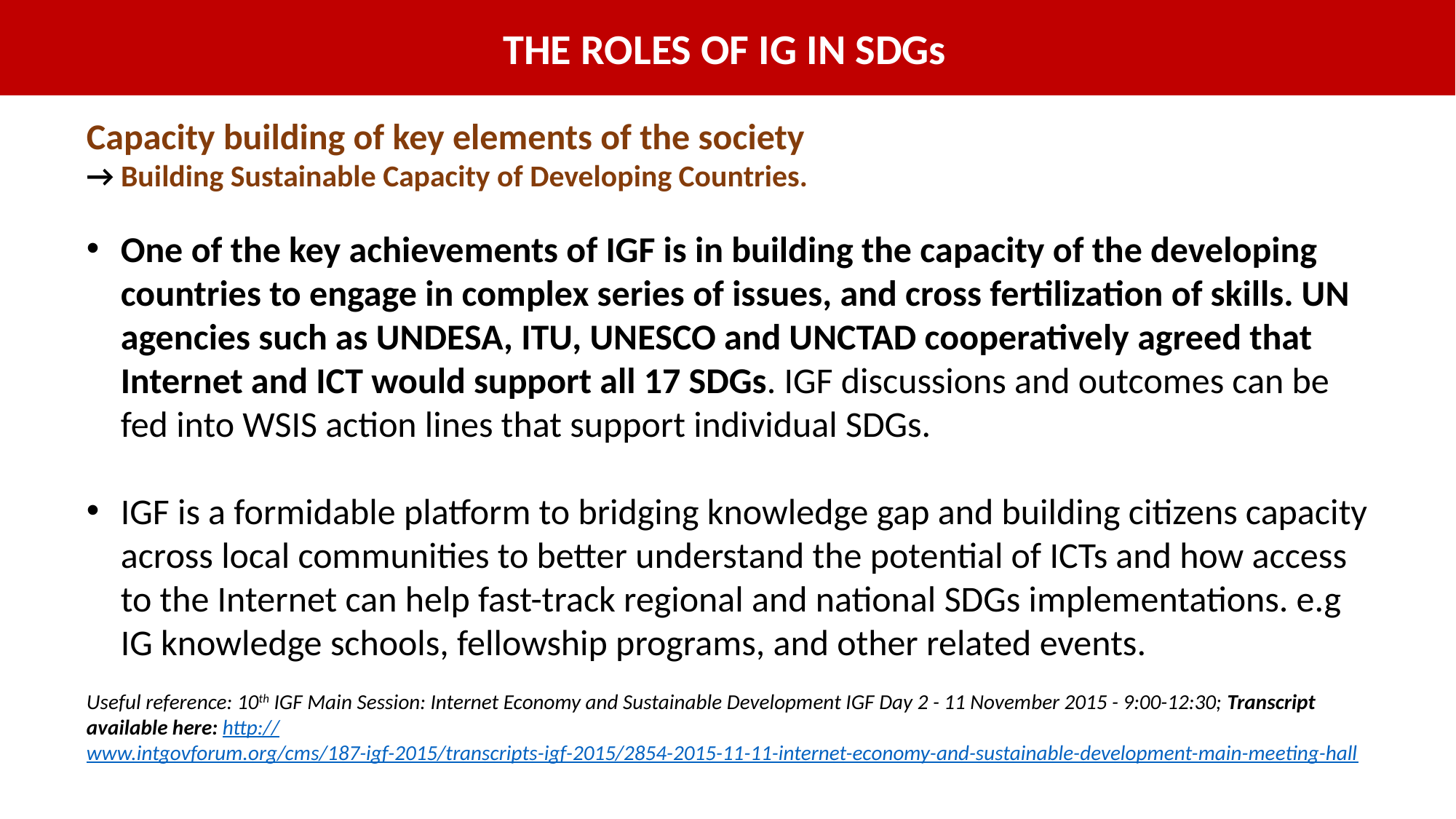

THE ROLES OF IG IN SDGs
Capacity building of key elements of the society
→ Building Sustainable Capacity of Developing Countries.

One of the key achievements of IGF is in building the capacity of the developing countries to engage in complex series of issues, and cross fertilization of skills. UN agencies such as UNDESA, ITU, UNESCO and UNCTAD cooperatively agreed that Internet and ICT would support all 17 SDGs. IGF discussions and outcomes can be fed into WSIS action lines that support individual SDGs.

IGF is a formidable platform to bridging knowledge gap and building citizens capacity across local communities to better understand the potential of ICTs and how access to the Internet can help fast-track regional and national SDGs implementations. e.g IG knowledge schools, fellowship programs, and other related events.

Useful reference: 10th IGF Main Session: Internet Economy and Sustainable Development IGF Day 2 - 11 November 2015 - 9:00-12:30; Transcript available here: http://www.intgovforum.org/cms/187-igf-2015/transcripts-igf-2015/2854-2015-11-11-internet-economy-and-sustainable-development-main-meeting-hall